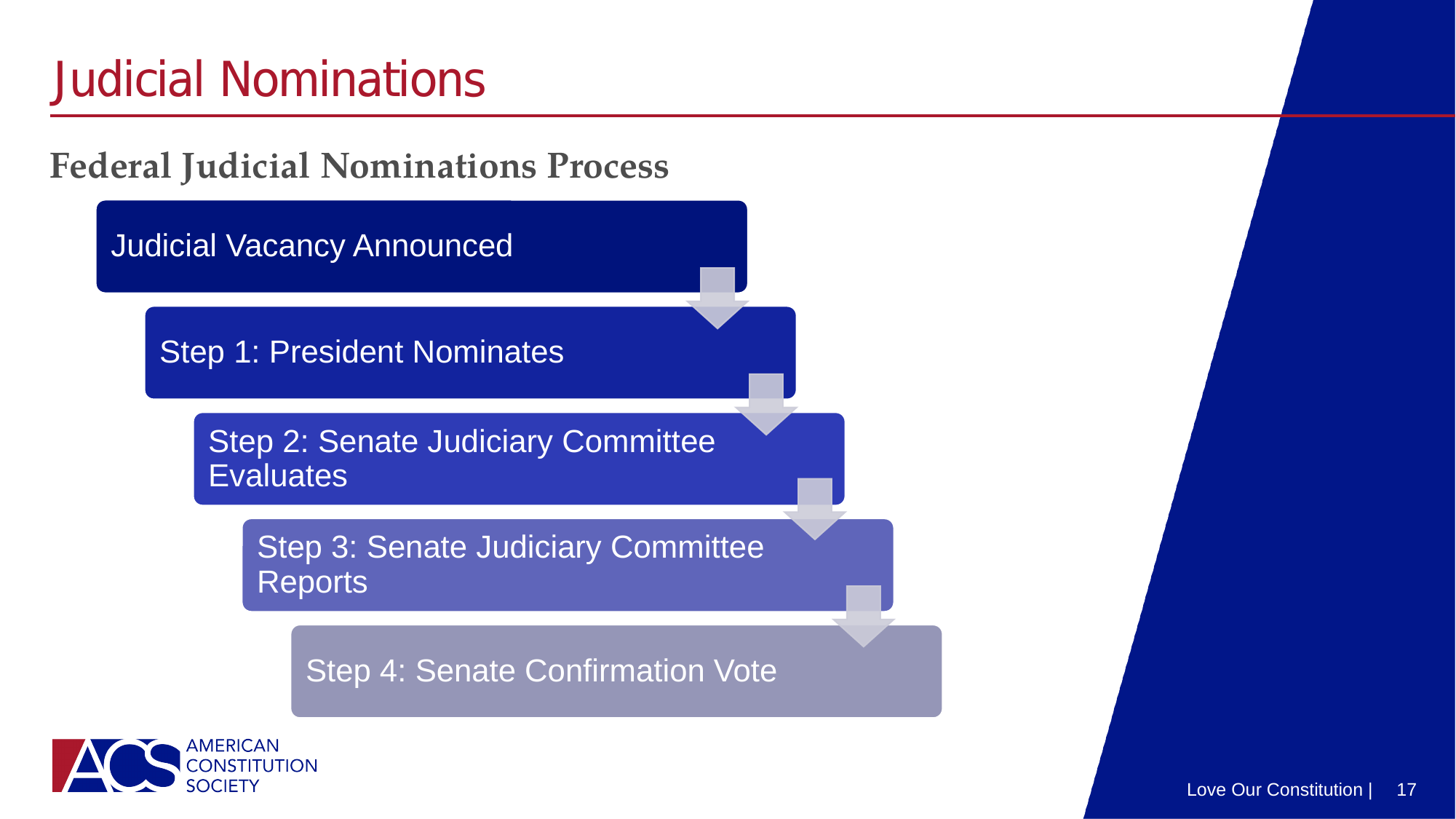

# Judicial Nominations
Federal Judicial Nominations Process
Judicial Vacancy Announced
Step 1: President Nominates
Step 2: Senate Judiciary Committee Evaluates
Step 3: Senate Judiciary Committee Reports
Step 4: Senate Confirmation Vote

Love Our Constitution |
17